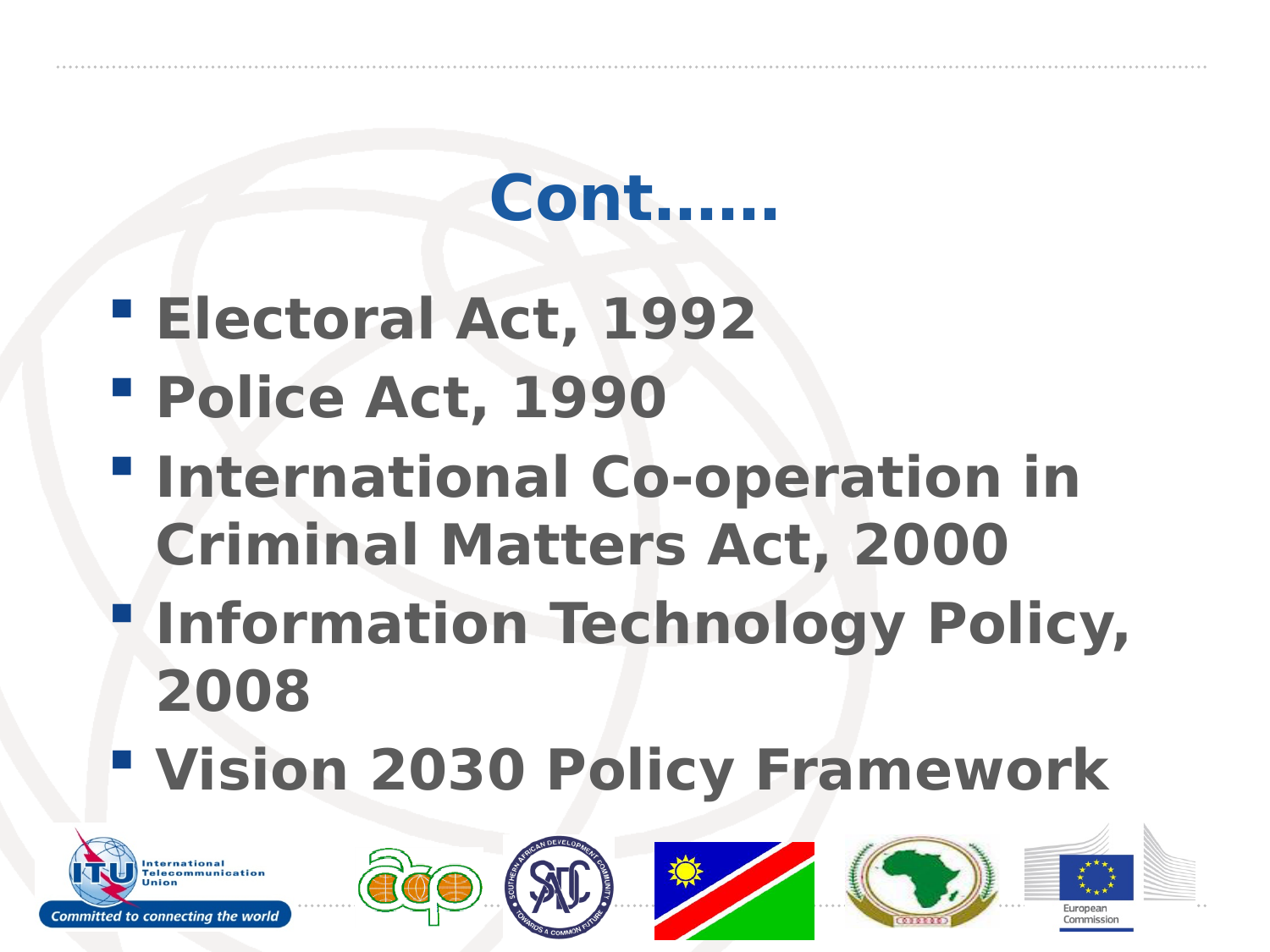

# Cont……
Electoral Act, 1992
Police Act, 1990
International Co-operation in Criminal Matters Act, 2000
Information Technology Policy, 2008
Vision 2030 Policy Framework